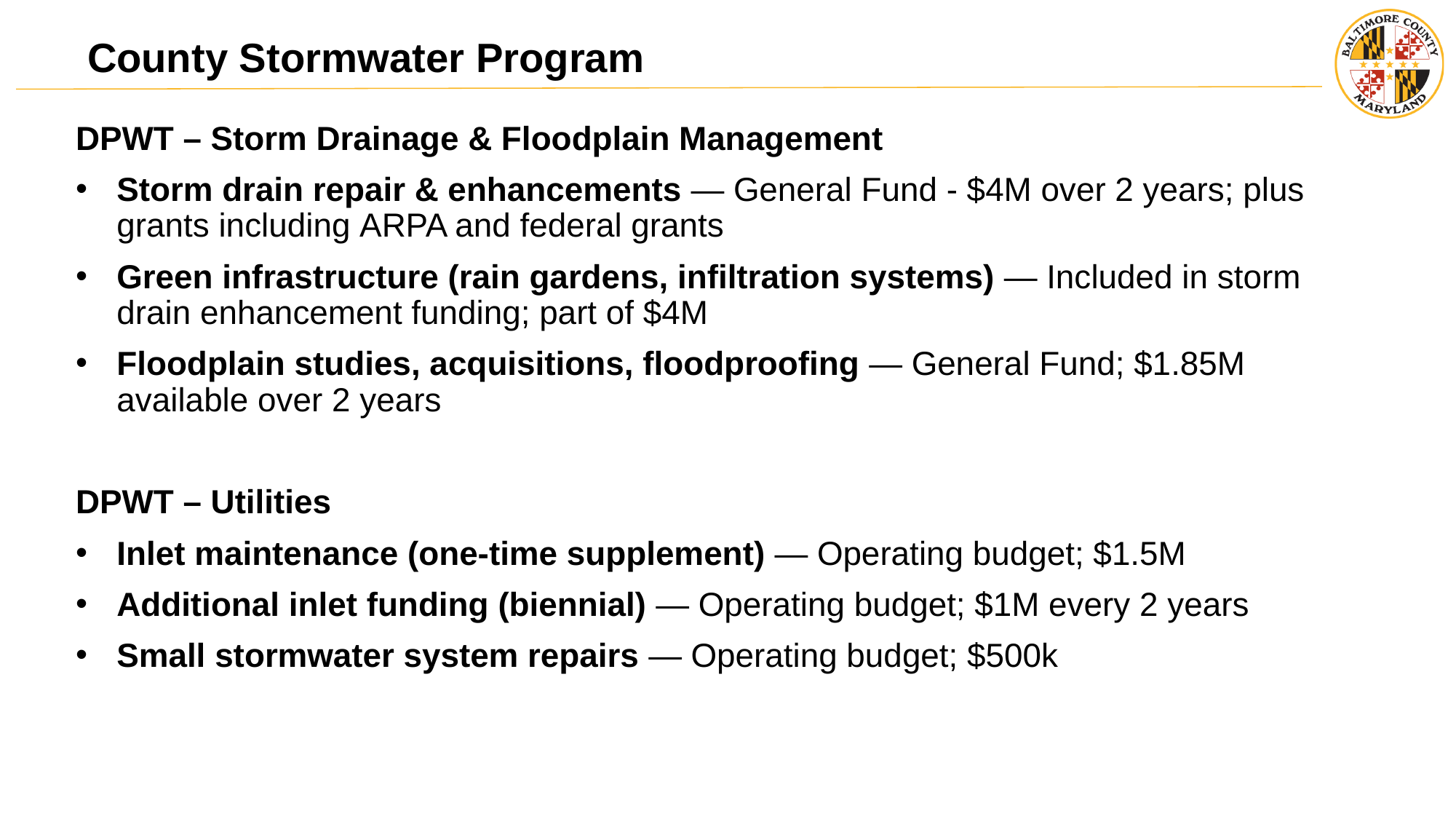

# County Stormwater Program

DPWT – Storm Drainage & Floodplain Management
Storm drain repair & enhancements — General Fund - $4M over 2 years; plus grants including ARPA and federal grants
Green infrastructure (rain gardens, infiltration systems) — Included in storm drain enhancement funding; part of $4M
Floodplain studies, acquisitions, floodproofing — General Fund; $1.85M available over 2 years

DPWT – Utilities
Inlet maintenance (one-time supplement) — Operating budget; $1.5M
Additional inlet funding (biennial) — Operating budget; $1M every 2 years
Small stormwater system repairs — Operating budget; $500k